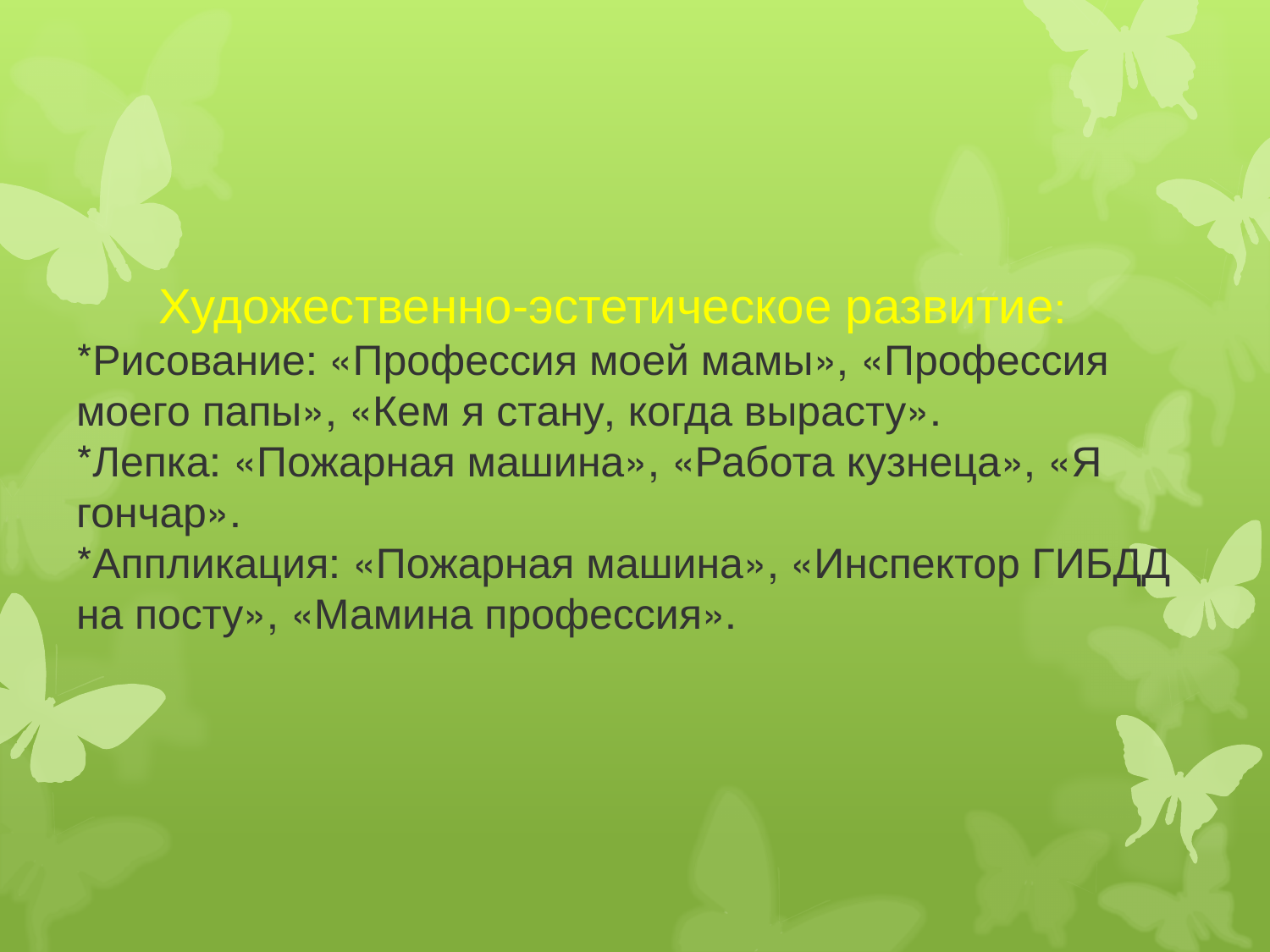

# Художественно-эстетическое развитие: *Рисование: «Профессия моей мамы», «Профессия моего папы», «Кем я стану, когда вырасту». *Лепка: «Пожарная машина», «Работа кузнеца», «Я гончар». *Аппликация: «Пожарная машина», «Инспектор ГИБДД на посту», «Мамина профессия».